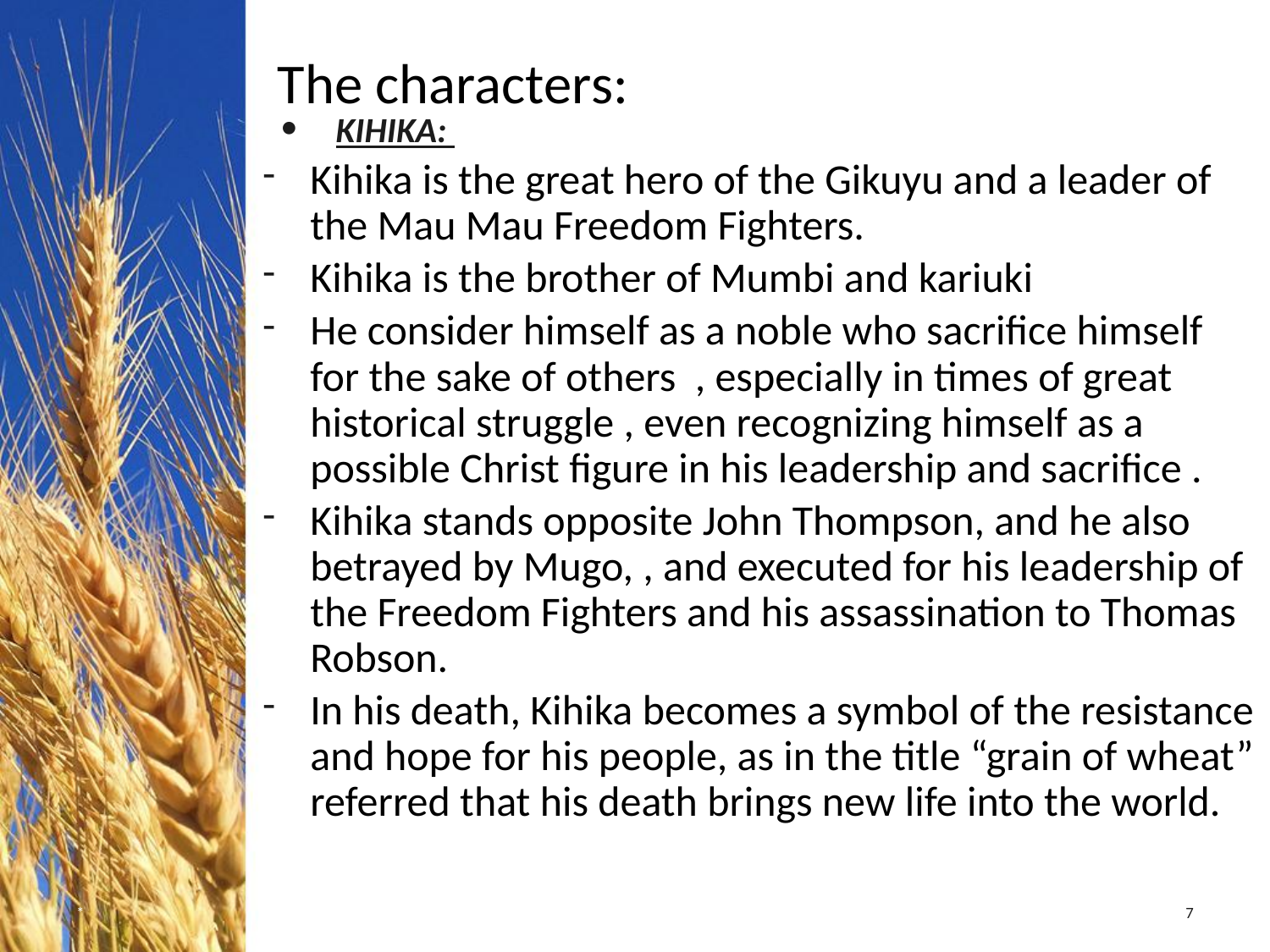

# The characters:
 KIHIKA:
Kihika is the great hero of the Gikuyu and a leader of the Mau Mau Freedom Fighters.
Kihika is the brother of Mumbi and kariuki
He consider himself as a noble who sacrifice himself for the sake of others  , especially in times of great historical struggle , even recognizing himself as a possible Christ figure in his leadership and sacrifice .
Kihika stands opposite John Thompson, and he also betrayed by Mugo, , and executed for his leadership of the Freedom Fighters and his assassination to Thomas Robson.
In his death, Kihika becomes a symbol of the resistance and hope for his people, as in the title “grain of wheat” referred that his death brings new life into the world.

*
7